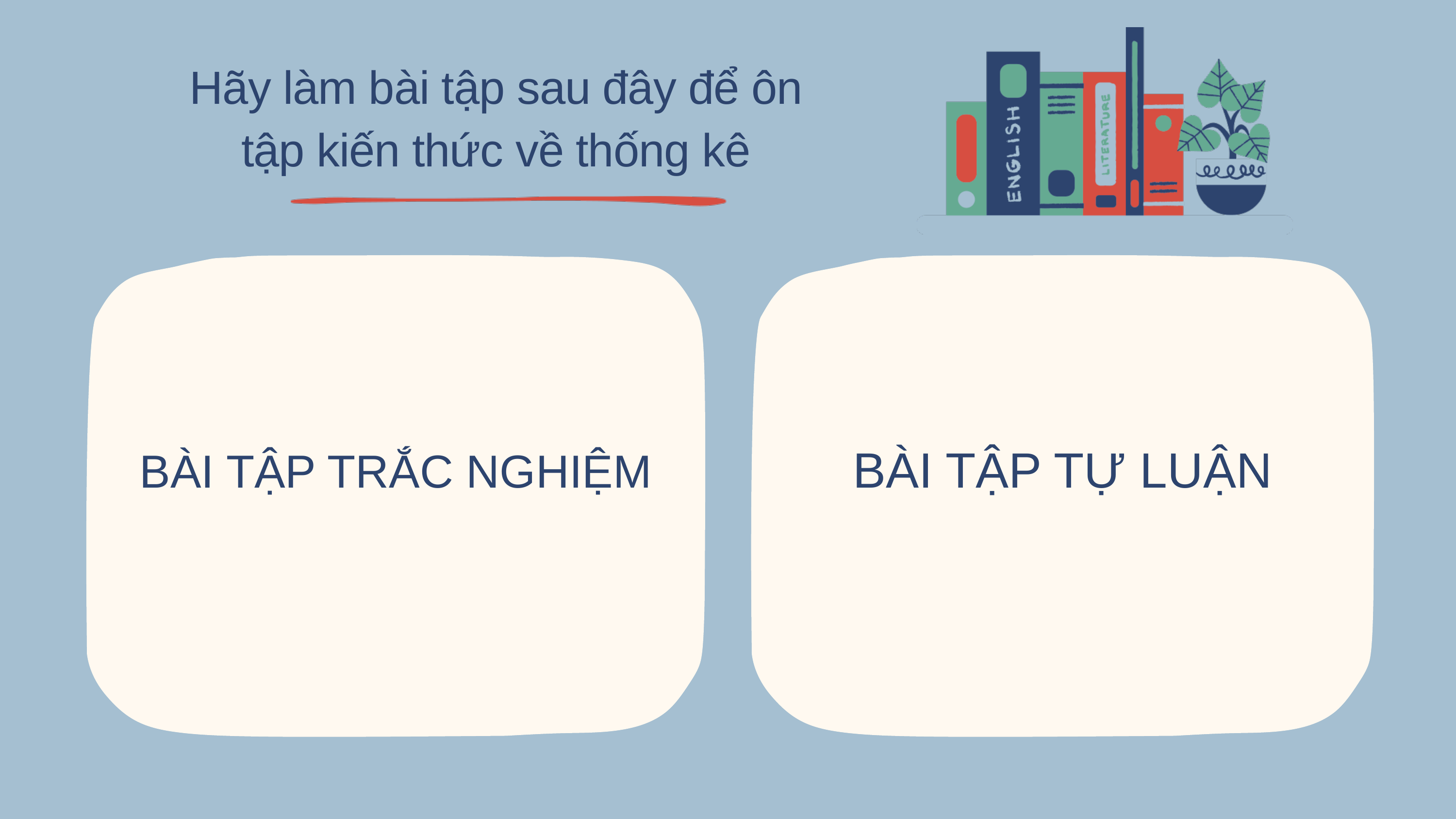

Hãy làm bài tập sau đây để ôn tập kiến thức về thống kê

BÀI TẬP TỰ LUẬN
BÀI TẬP TRẮC NGHIỆM